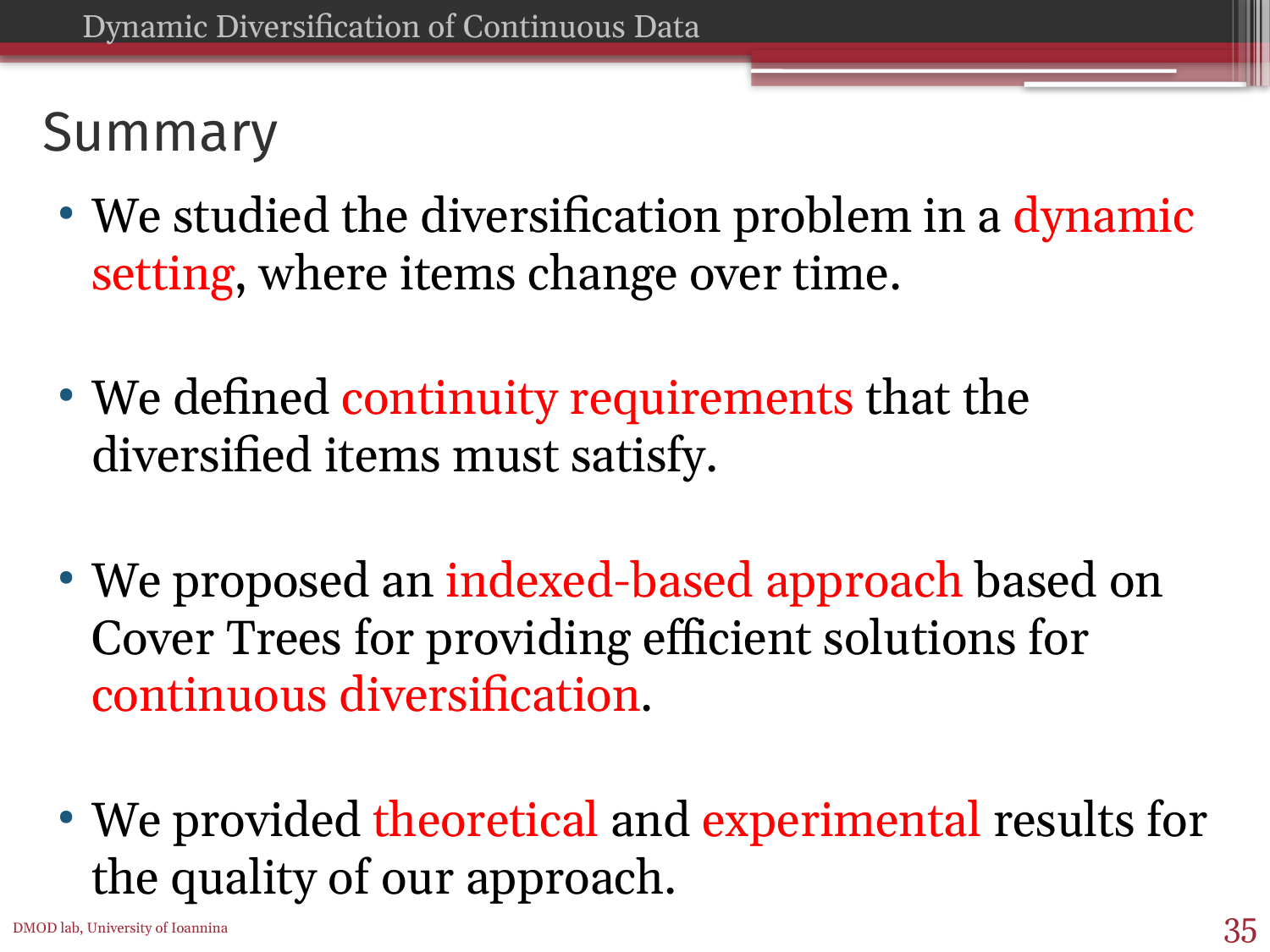

# Summary
We studied the diversification problem in a dynamic setting, where items change over time.

We defined continuity requirements that the diversified items must satisfy.

We proposed an indexed-based approach based on Cover Trees for providing efficient solutions for continuous diversification.

We provided theoretical and experimental results for the quality of our approach.
35
DMOD lab, University of Ioannina